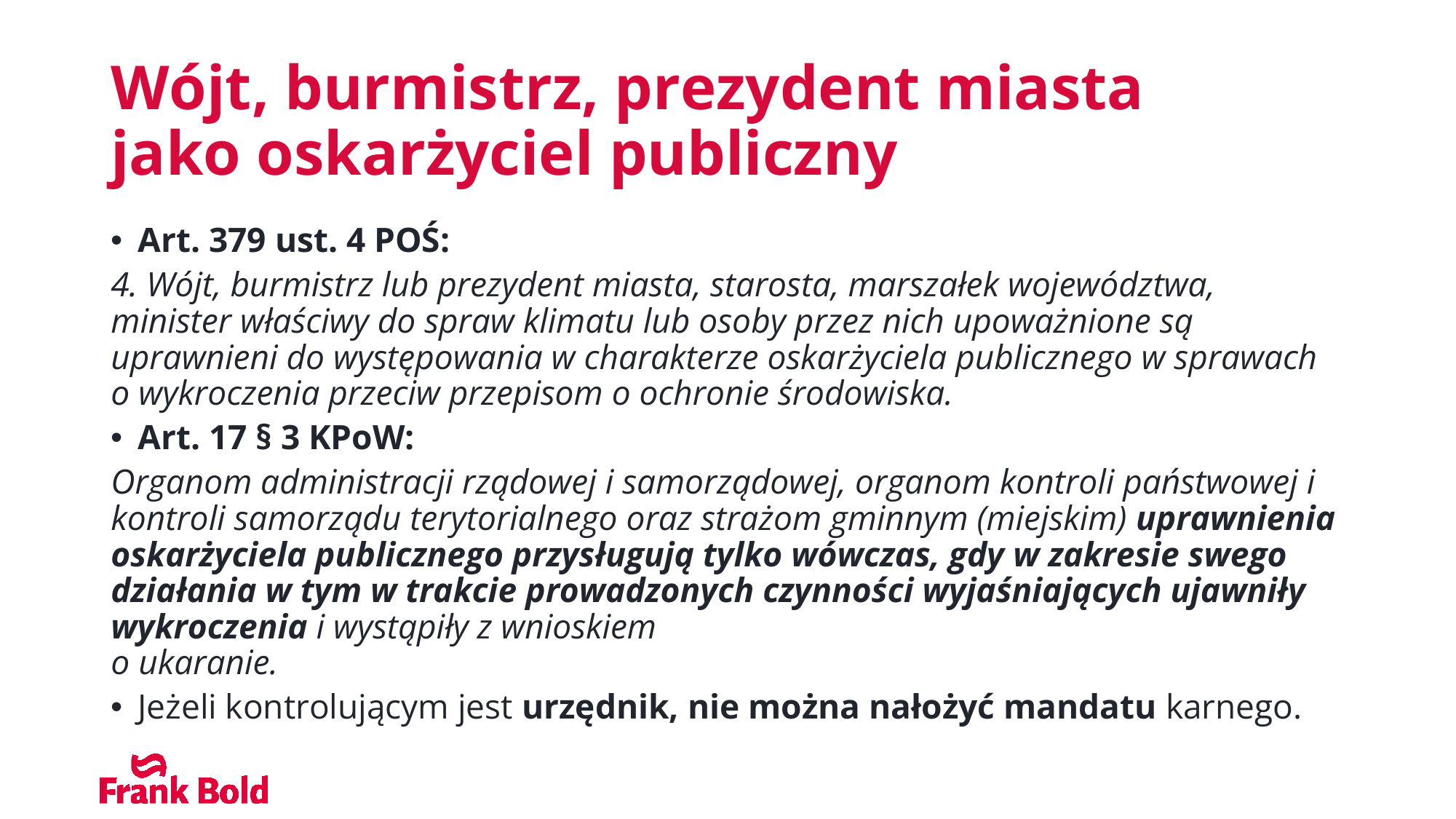

# Wójt, burmistrz, prezydent miasta jako oskarżyciel publiczny
Art. 379 ust. 4 POŚ:
4. Wójt, burmistrz lub prezydent miasta, starosta, marszałek województwa, minister właściwy do spraw klimatu lub osoby przez nich upoważnione są uprawnieni do występowania w charakterze oskarżyciela publicznego w sprawach o wykroczenia przeciw przepisom o ochronie środowiska.
Art. 17 § 3 KPoW:
Organom administracji rządowej i samorządowej, organom kontroli państwowej i kontroli samorządu terytorialnego oraz strażom gminnym (miejskim) uprawnienia oskarżyciela publicznego przysługują tylko wówczas, gdy w zakresie swego działania w tym w trakcie prowadzonych czynności wyjaśniających ujawniły wykroczenia i wystąpiły z wnioskiem
o ukaranie.
Jeżeli kontrolującym jest urzędnik, nie można nałożyć mandatu karnego.